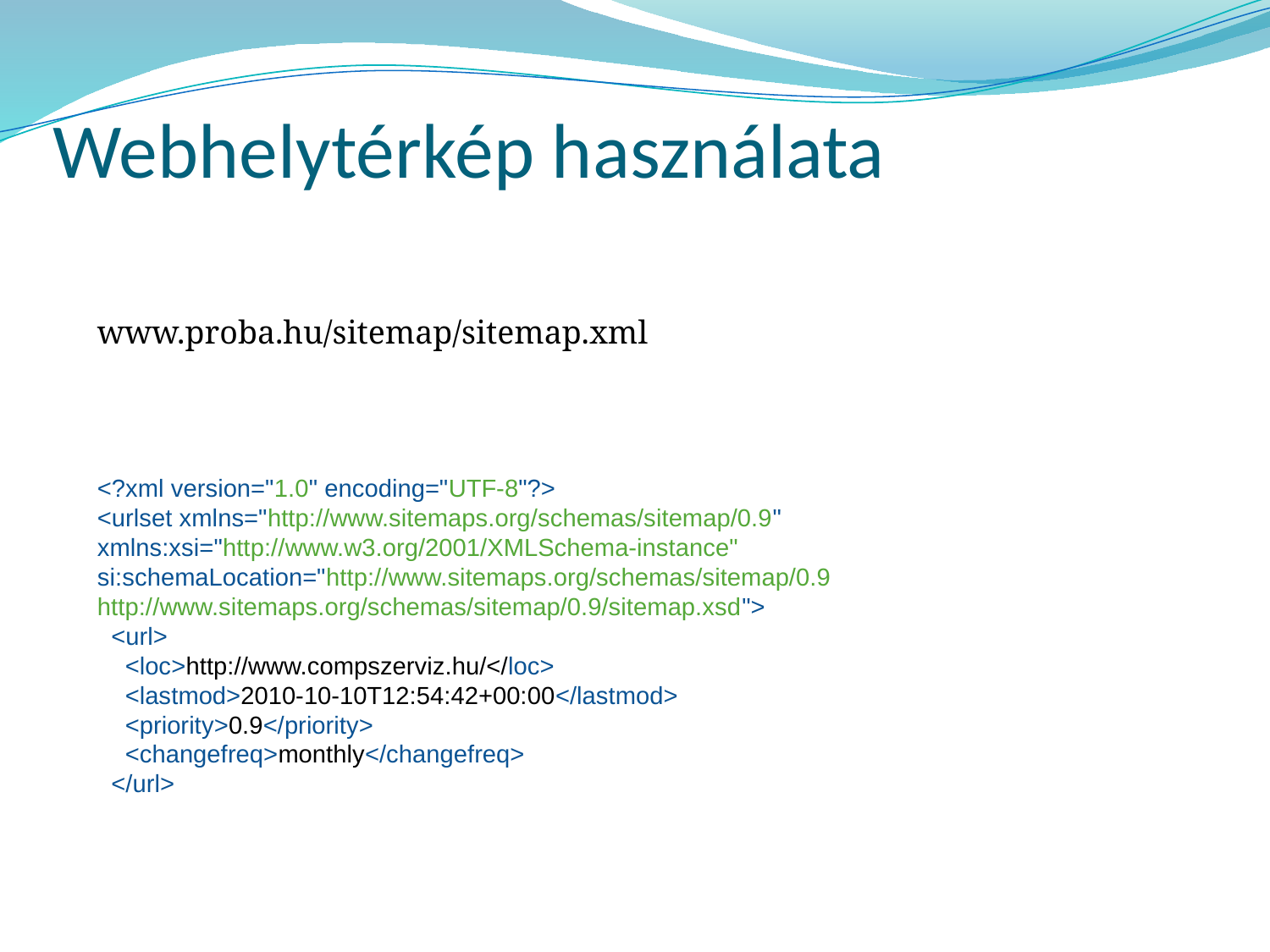

# Webhelytérkép használata
www.proba.hu/sitemap/sitemap.xml
<?xml version="1.0" encoding="UTF-8"?>
<urlset xmlns="http://www.sitemaps.org/schemas/sitemap/0.9"
xmlns:xsi="http://www.w3.org/2001/XMLSchema-instance" si:schemaLocation="http://www.sitemaps.org/schemas/sitemap/0.9 http://www.sitemaps.org/schemas/sitemap/0.9/sitemap.xsd">
  <url>
    <loc>http://www.compszerviz.hu/</loc>
    <lastmod>2010-10-10T12:54:42+00:00</lastmod>
    <priority>0.9</priority>
    <changefreq>monthly</changefreq>
  </url>